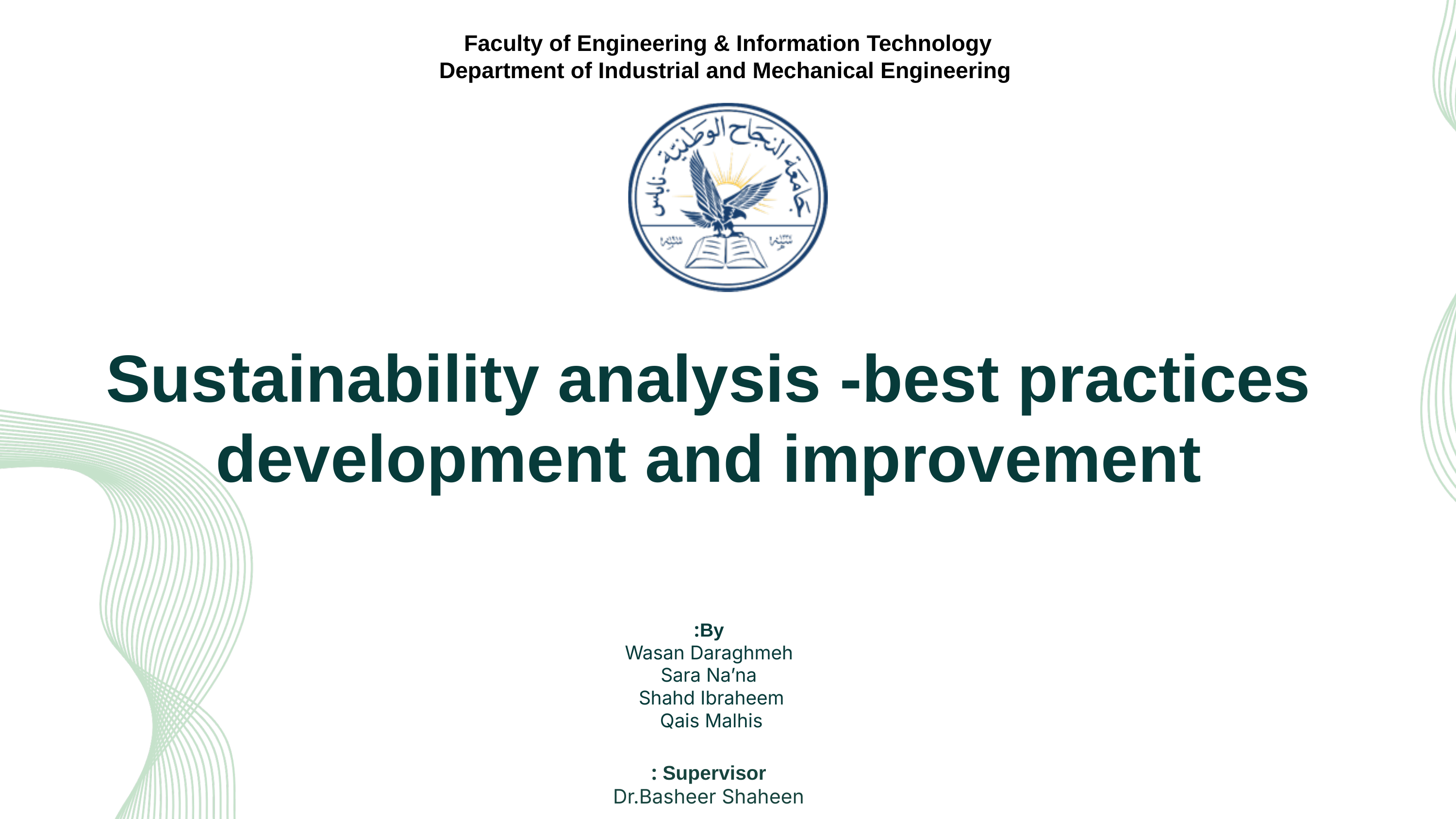

Faculty of Engineering & Information Technology
 Department of Industrial and Mechanical Engineering

Sustainability analysis -best practices development and improvement

By:
 Wasan Daraghmeh
Sara Na’na
Shahd Ibraheem
Qais Malhis

Supervisor :
 Dr.Basheer Shaheen